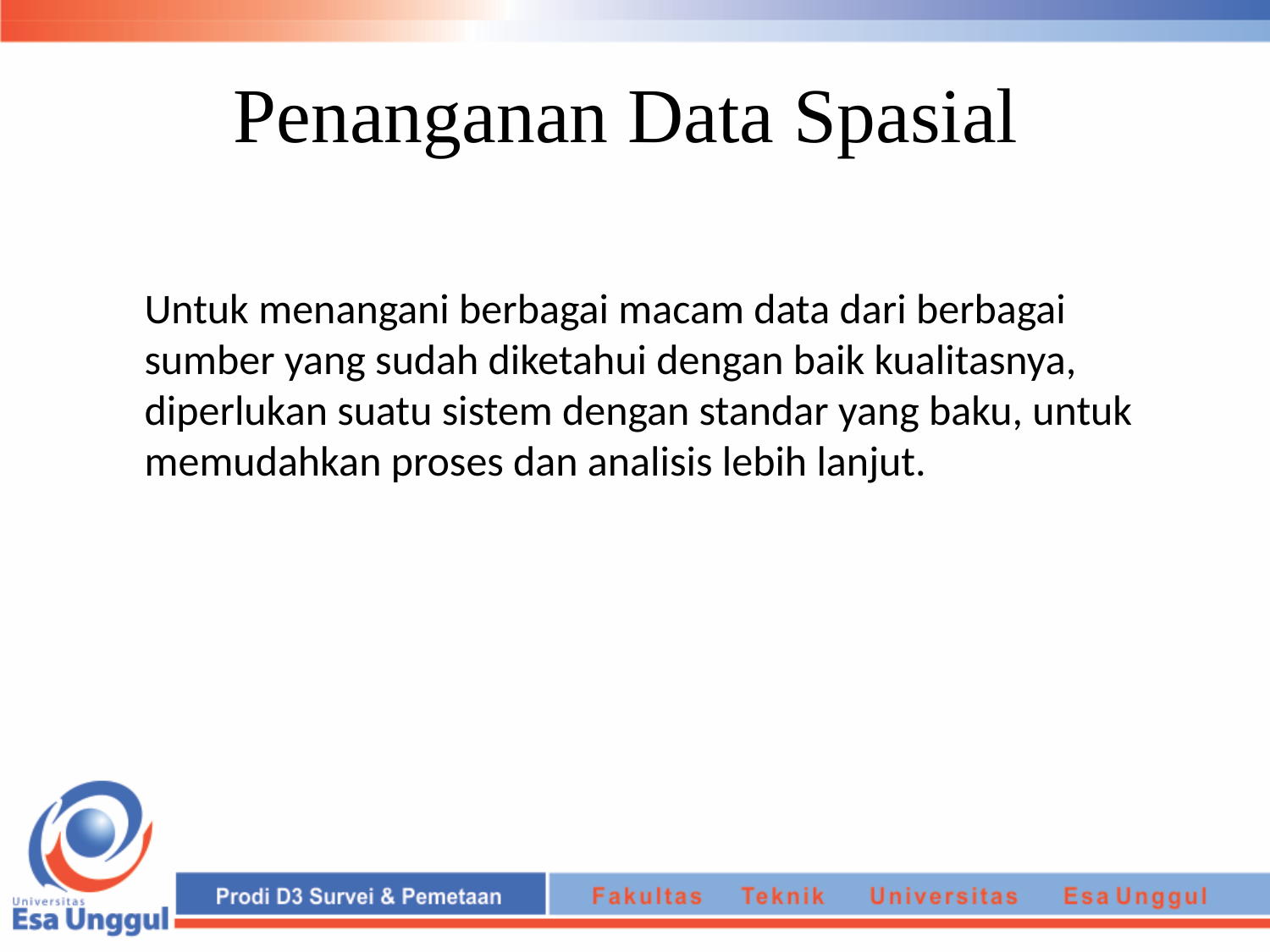

# Penanganan Data Spasial
Untuk menangani berbagai macam data dari berbagai sumber yang sudah diketahui dengan baik kualitasnya, diperlukan suatu sistem dengan standar yang baku, untuk memudahkan proses dan analisis lebih lanjut.